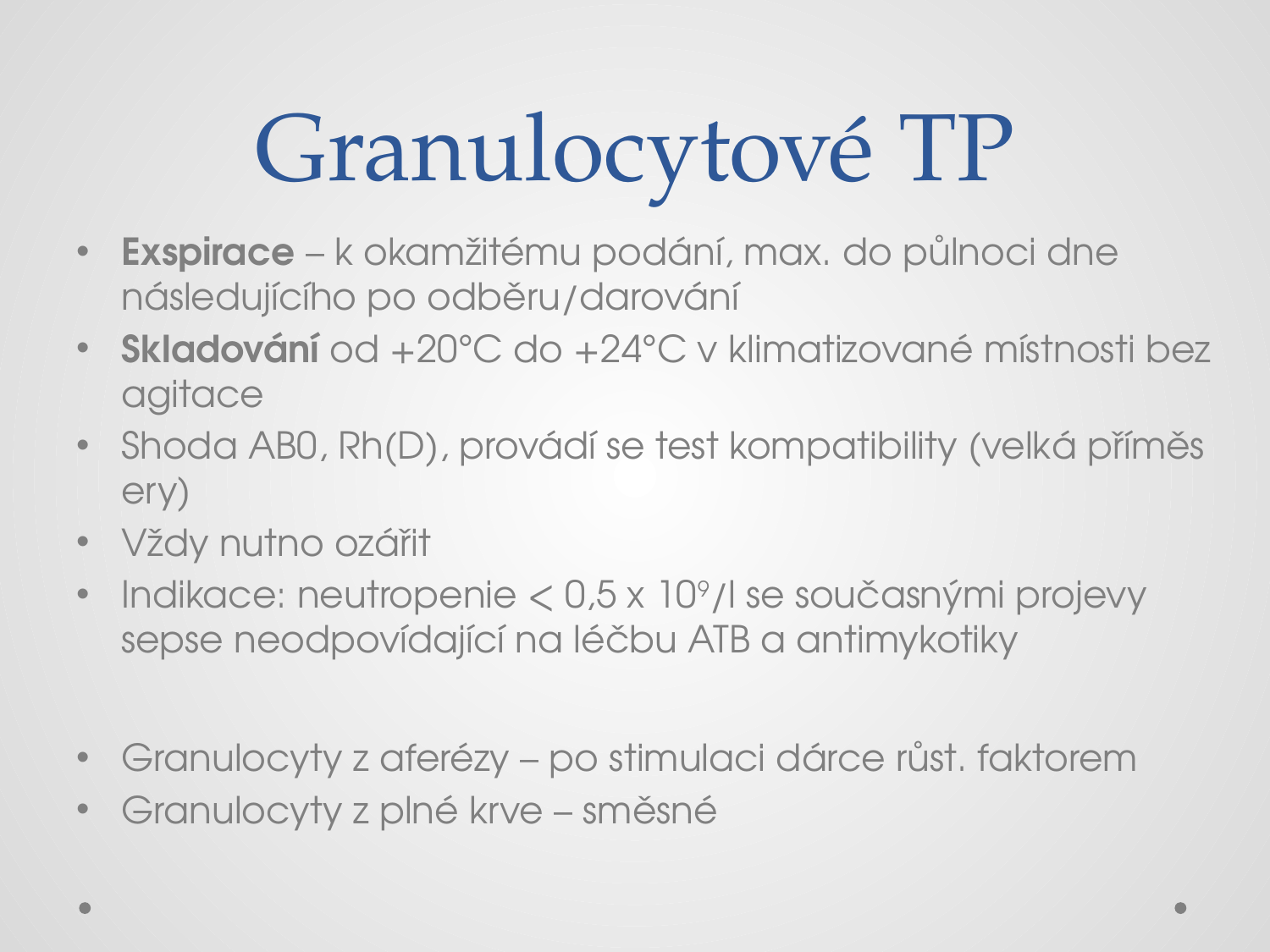

# Granulocytové TP
Exspirace – k okamžitému podání, max. do půlnoci dne následujícího po odběru/darování
Skladování od +20°C do +24°C v klimatizované místnosti bez agitace
Shoda AB0, Rh(D), provádí se test kompatibility (velká příměs ery)
Vždy nutno ozářit
Indikace: neutropenie < 0,5 x 109/l se současnými projevy sepse neodpovídající na léčbu ATB a antimykotiky

Granulocyty z aferézy – po stimulaci dárce růst. faktorem
Granulocyty z plné krve – směsné